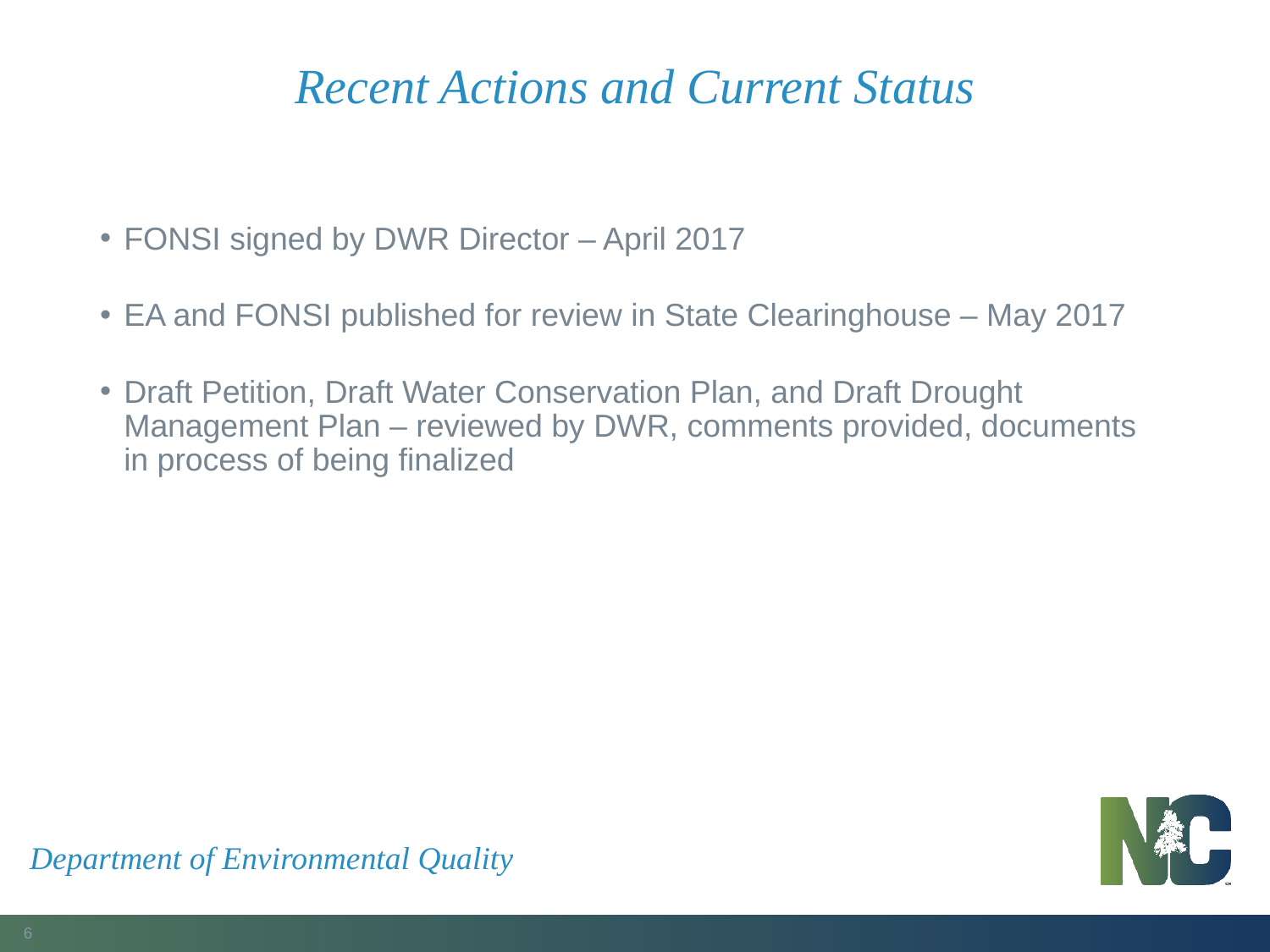

# Recent Actions and Current Status
FONSI signed by DWR Director – April 2017
EA and FONSI published for review in State Clearinghouse – May 2017
Draft Petition, Draft Water Conservation Plan, and Draft Drought Management Plan – reviewed by DWR, comments provided, documents in process of being finalized
Department of Environmental Quality
6